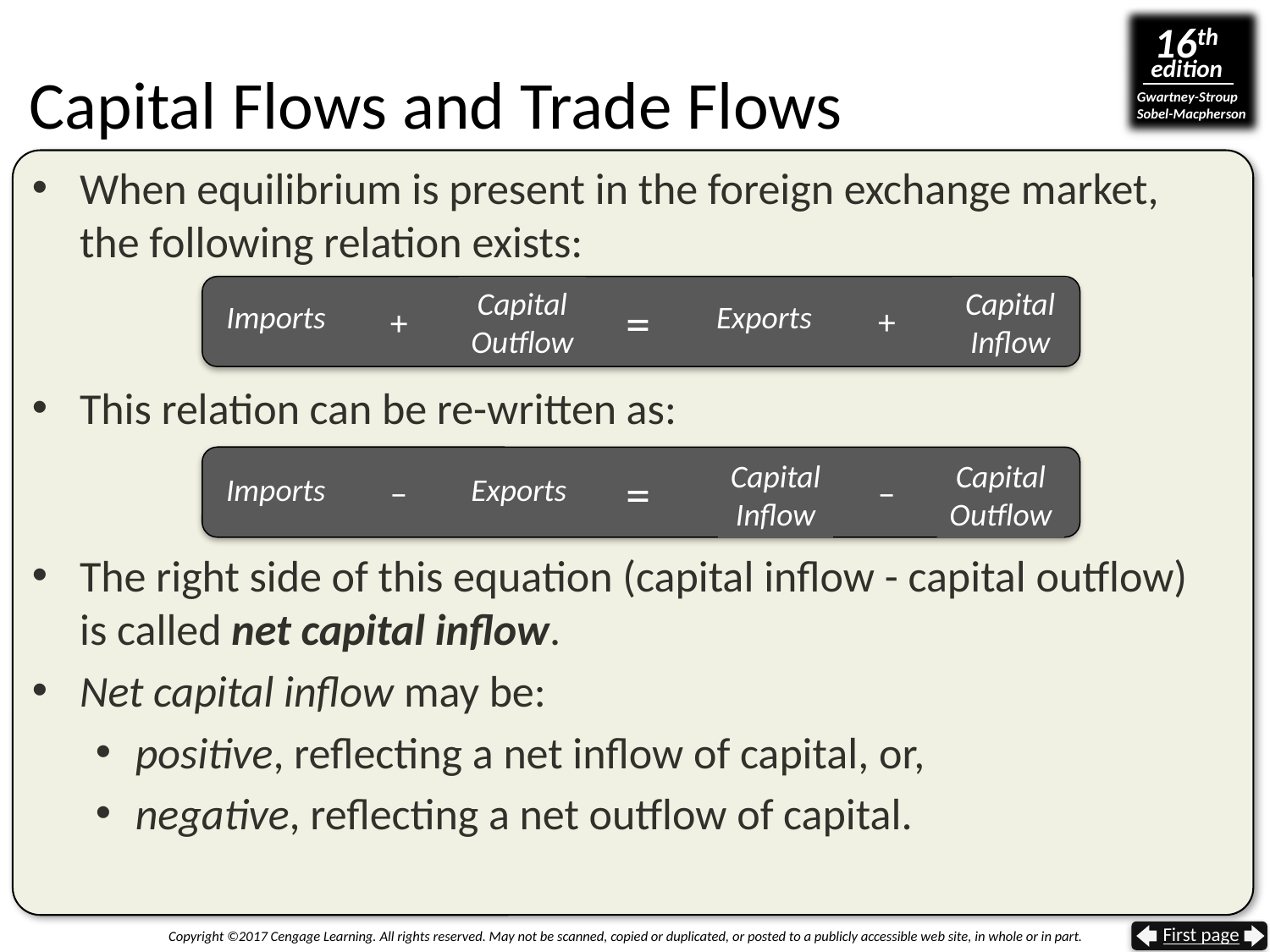

# Capital Flows and Trade Flows
When equilibrium is present in the foreign exchange market,
the following relation exists:
This relation can be re-written as:
The right side of this equation (capital inflow - capital outflow)
is called net capital inflow.
Net capital inflow may be:
positive, reflecting a net inflow of capital, or,
negative, reflecting a net outflow of capital.

Capital
Outflow
Capital
Inflow
=
Imports
Exports
+
+

Capital
Inflow
Capital
Outflow
=
Imports
Exports
–
–